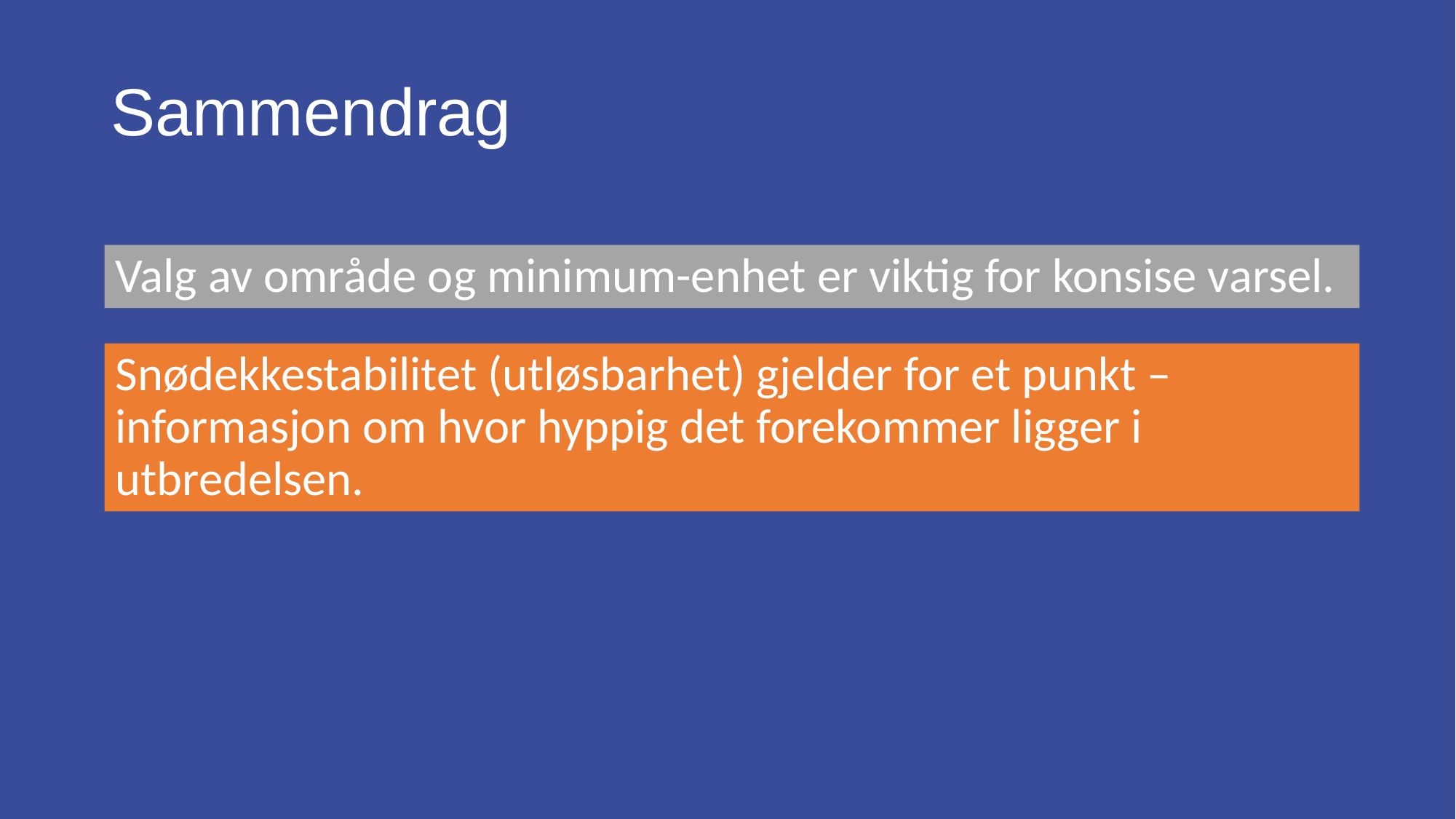

# Sammendrag
Valg av område og minimum-enhet er viktig for konsise varsel.
Snødekkestabilitet (utløsbarhet) gjelder for et punkt – informasjon om hvor hyppig det forekommer ligger i utbredelsen.